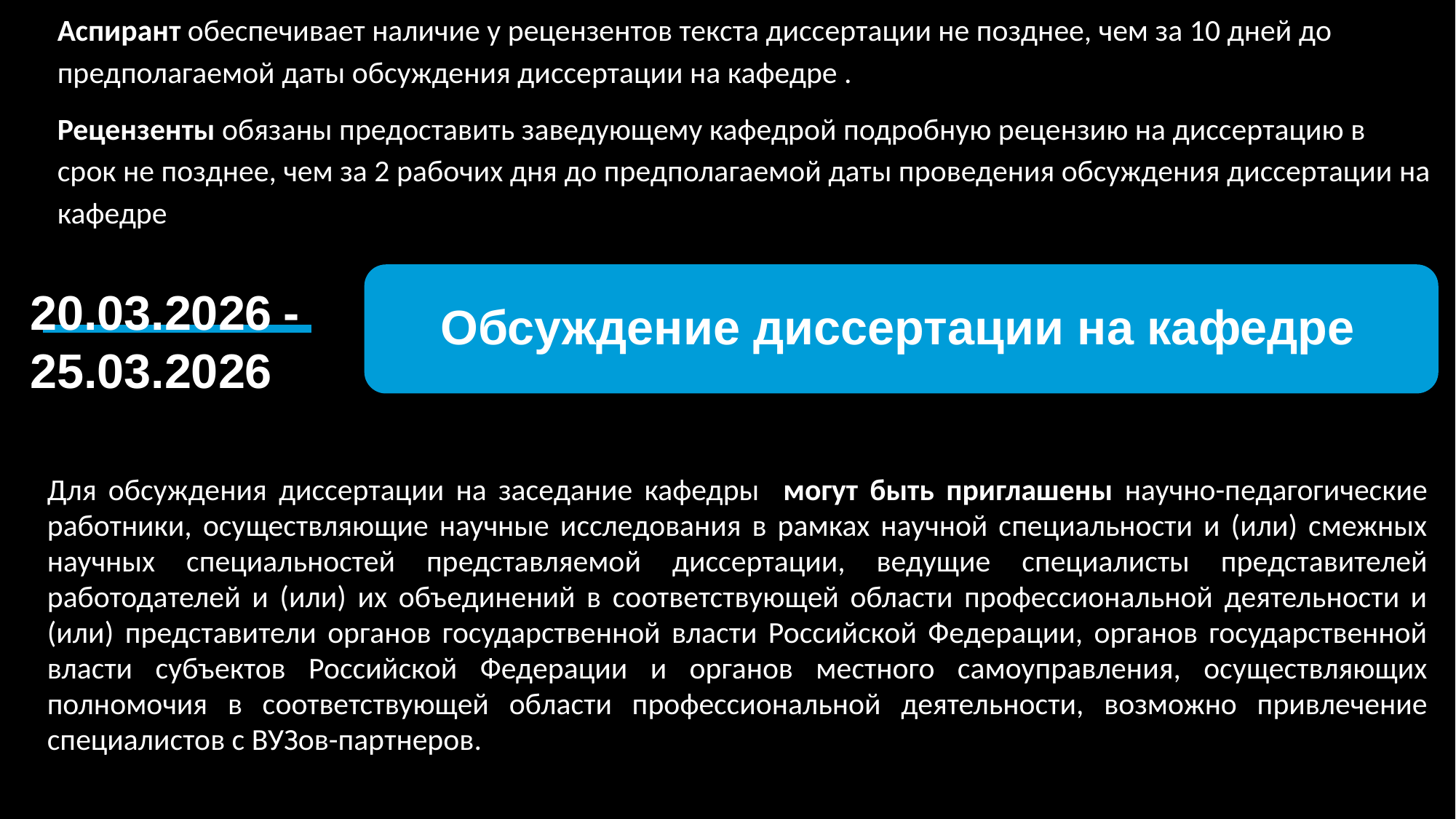

Аспирант обеспечивает наличие у рецензентов текста диссертации не позднее, чем за 10 дней до предполагаемой даты обсуждения диссертации на кафедре .
Рецензенты обязаны предоставить заведующему кафедрой подробную рецензию на диссертацию в срок не позднее, чем за 2 рабочих дня до предполагаемой даты проведения обсуждения диссертации на кафедре
Обсуждение диссертации на кафедре
20.03.2026 - 25.03.2026
Для обсуждения диссертации на заседание кафедры  могут быть приглашены научно-педагогические работники, осуществляющие научные исследования в рамках научной специальности и (или) смежных научных специальностей представляемой диссертации, ведущие специалисты представителей работодателей и (или) их объединений в соответствующей области профессиональной деятельности и (или) представители органов государственной власти Российской Федерации, органов государственной власти субъектов Российской Федерации и органов местного самоуправления, осуществляющих полномочия в соответствующей области профессиональной деятельности, возможно привлечение специалистов с ВУЗов-партнеров.